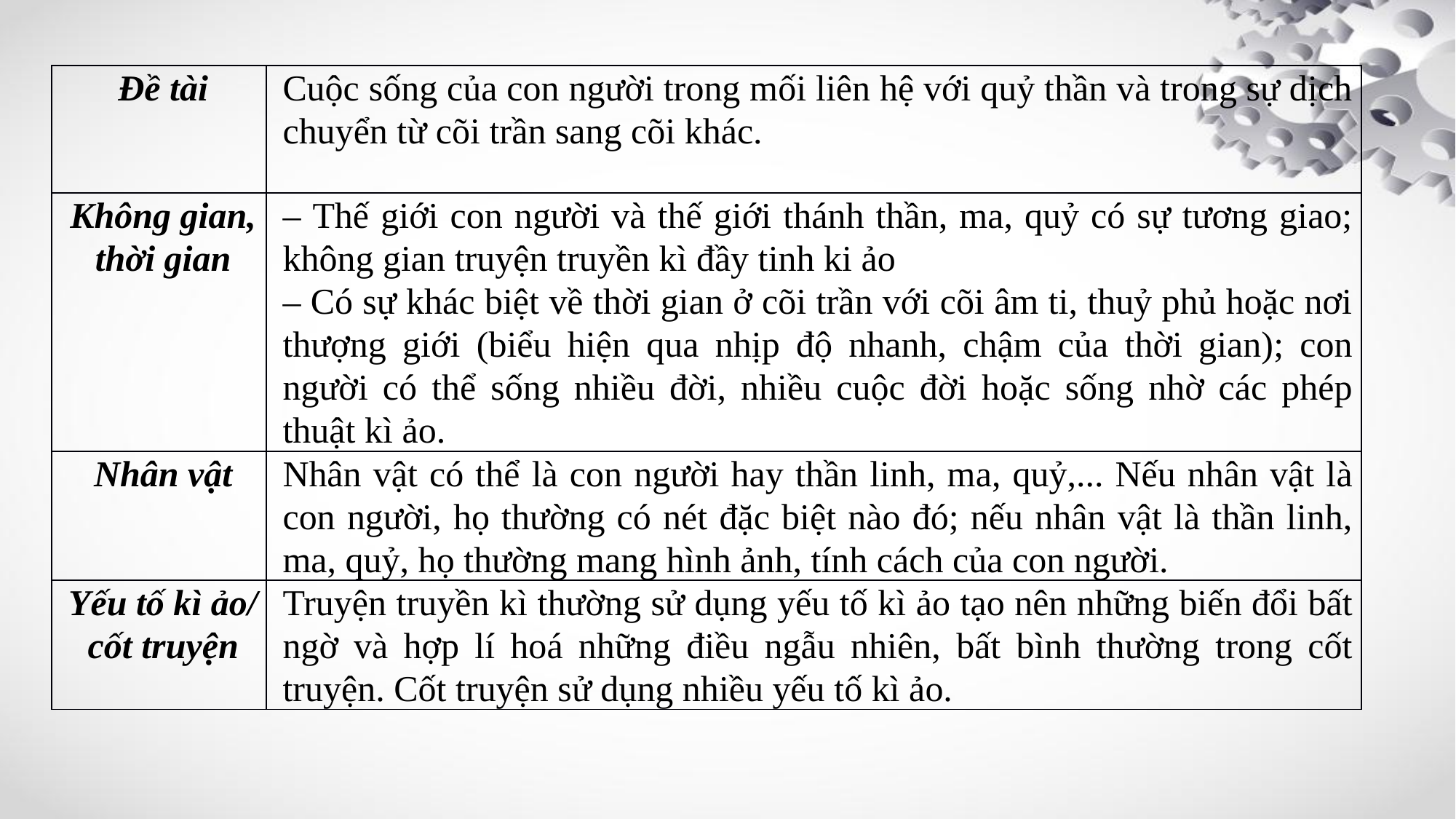

| Đề tài | Cuộc sống của con người trong mối liên hệ với quỷ thần và trong sự dịch chuyển từ cõi trần sang cõi khác. |
| --- | --- |
| Không gian, thời gian | – Thế giới con người và thế giới thánh thần, ma, quỷ có sự tương giao; không gian truyện truyền kì đầy tinh ki ảo – Có sự khác biệt về thời gian ở cõi trần với cõi âm ti, thuỷ phủ hoặc nơi thượng giới (biểu hiện qua nhịp độ nhanh, chậm của thời gian); con người có thể sống nhiều đời, nhiều cuộc đời hoặc sống nhờ các phép thuật kì ảo. |
| Nhân vật | Nhân vật có thể là con người hay thần linh, ma, quỷ,... Nếu nhân vật là con người, họ thường có nét đặc biệt nào đó; nếu nhân vật là thần linh, ma, quỷ, họ thường mang hình ảnh, tính cách của con người. |
| Yếu tố kì ảo/ cốt truyện | Truyện truyền kì thường sử dụng yếu tố kì ảo tạo nên những biến đổi bất ngờ và hợp lí hoá những điều ngẫu nhiên, bất bình thường trong cốt truyện. Cốt truyện sử dụng nhiều yếu tố kì ảo. |